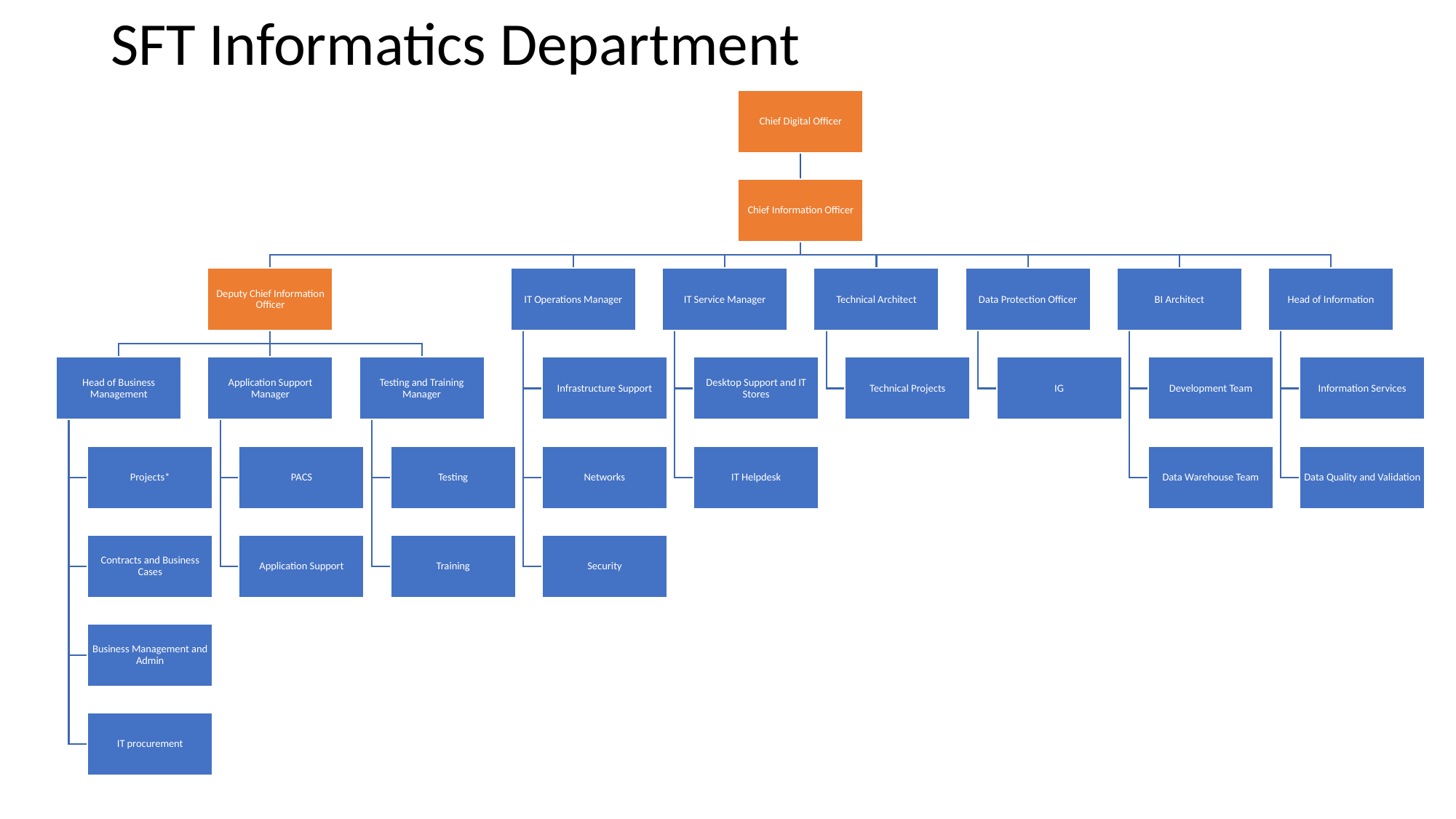

# SFT Informatics Department
Chief Digital Officer
Chief Information Officer
Deputy Chief Information Officer
Head of Business Management
Projects*
Contracts and Business Cases
Business Management and Admin
IT procurement
Application Support Manager
PACS
Application Support
Testing and Training Manager
Testing
Training
IT Operations Manager
Infrastructure Support
Networks
Security
IT Service Manager
Desktop Support and IT Stores
IT Helpdesk
Technical Architect
Technical Projects
Data Protection Officer
IG
BI Architect
Development Team
Data Warehouse Team
Head of Information
Information Services
Data Quality and Validation